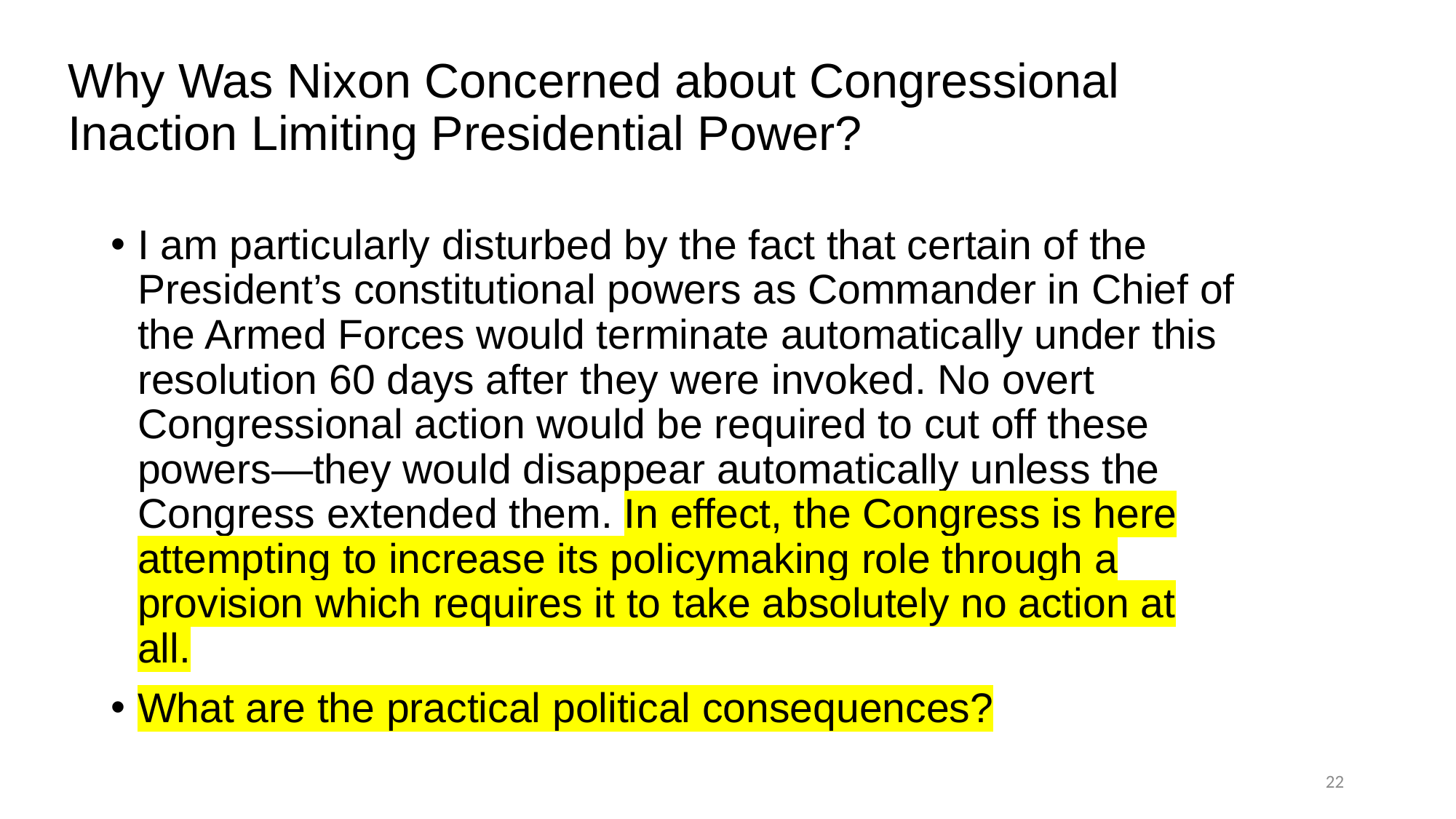

# Why Was Nixon Concerned about Congressional Inaction Limiting Presidential Power?
I am particularly disturbed by the fact that certain of the President’s constitutional powers as Commander in Chief of the Armed Forces would terminate automatically under this resolution 60 days after they were invoked. No overt Congressional action would be required to cut off these powers—they would disappear automatically unless the Congress extended them. In effect, the Congress is here attempting to increase its policymaking role through a provision which requires it to take absolutely no action at all.
What are the practical political consequences?
22